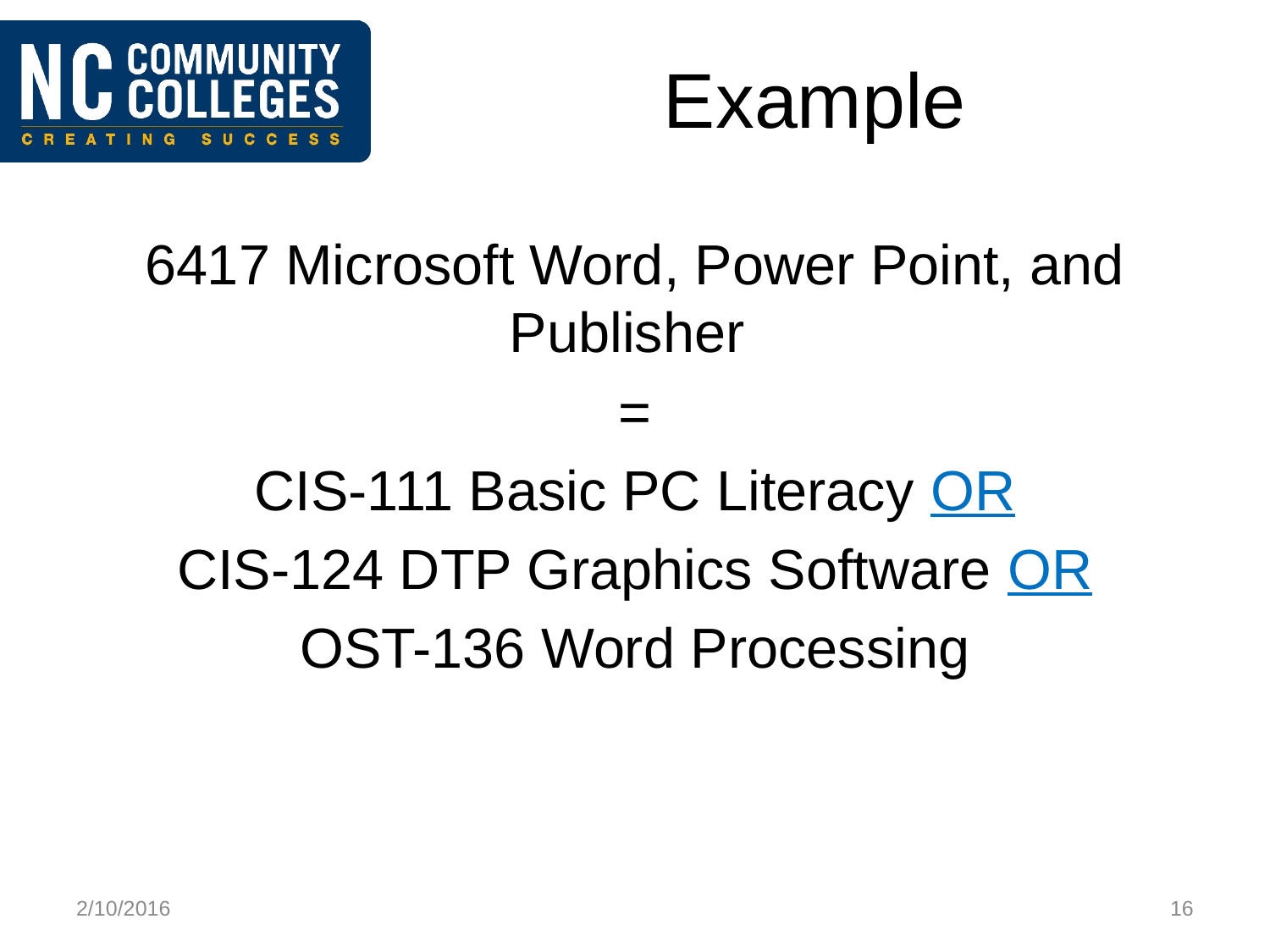

# Example
6417 Microsoft Word, Power Point, and Publisher
=
CIS-111 Basic PC Literacy OR
CIS-124 DTP Graphics Software OR
OST-136 Word Processing
2/10/2016
16